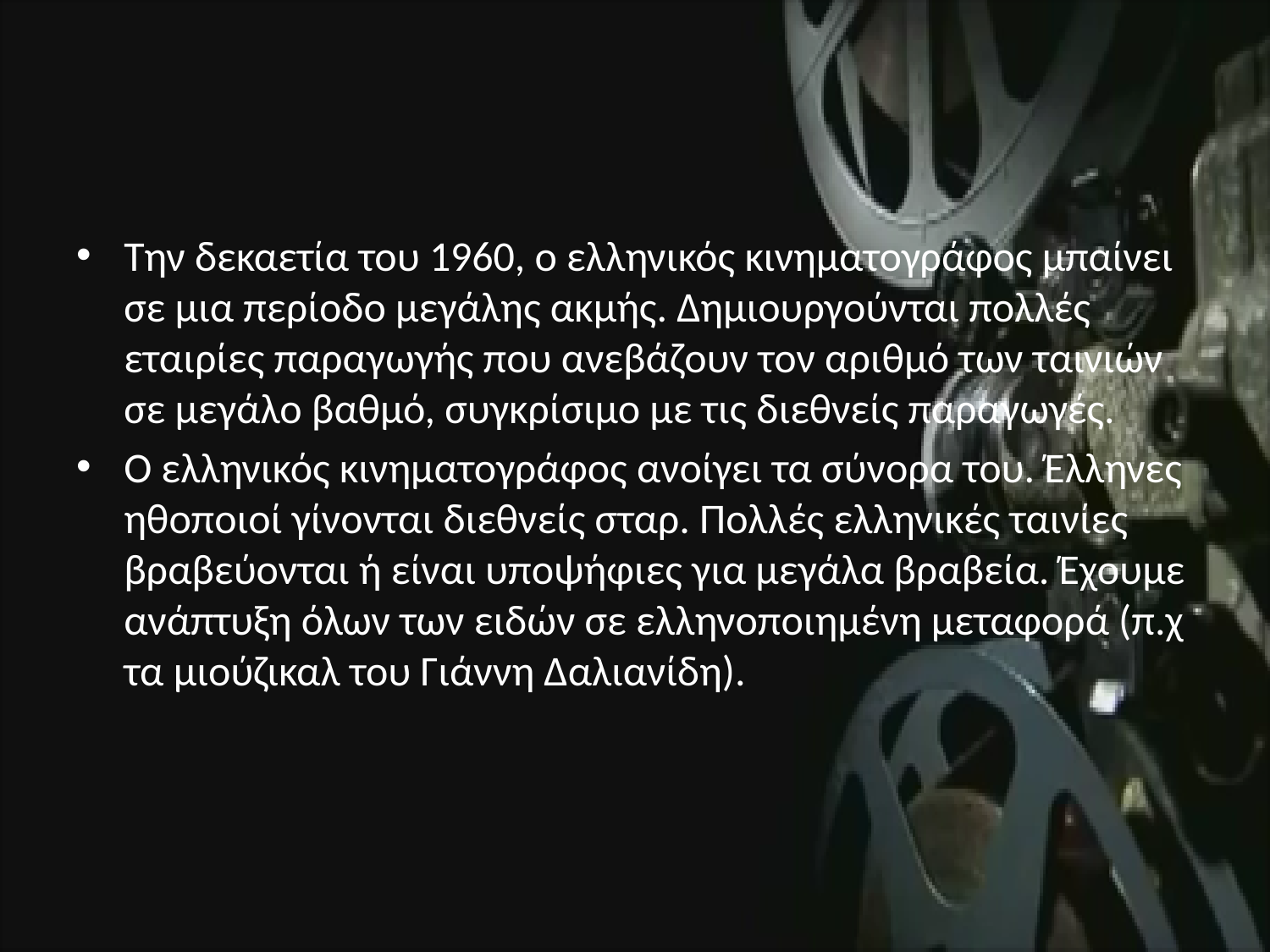

#
Την δεκαετία του 1960, ο ελληνικός κινηματογράφος μπαίνει σε μια περίοδο μεγάλης ακμής. Δημιουργούνται πολλές εταιρίες παραγωγής που ανεβάζουν τον αριθμό των ταινιών σε μεγάλο βαθμό, συγκρίσιμο με τις διεθνείς παραγωγές.
Ο ελληνικός κινηματογράφος ανοίγει τα σύνορα του. Έλληνες ηθοποιοί γίνονται διεθνείς σταρ. Πολλές ελληνικές ταινίες βραβεύονται ή είναι υποψήφιες για μεγάλα βραβεία. Έχουμε ανάπτυξη όλων των ειδών σε ελληνοποιημένη μεταφορά (π.χ τα μιούζικαλ του Γιάννη Δαλιανίδη).